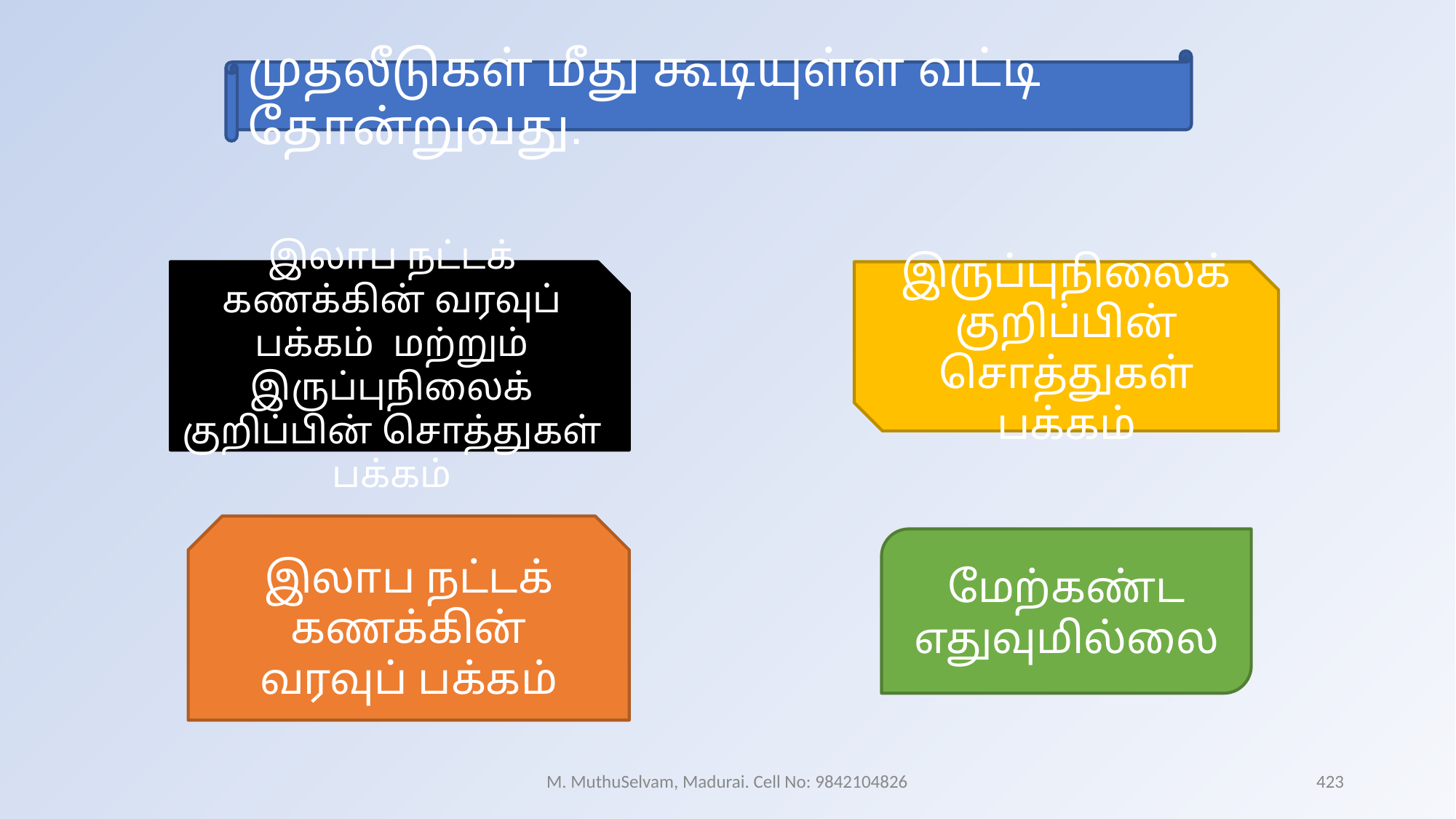

முதலீடுகள் மீது கூடியுள்ள வட்டி தோன்றுவது.
இலாப நட்டக் கணக்கின் வரவுப் பக்கம்  மற்றும் இருப்புநிலைக் குறிப்பின் சொத்துகள் பக்கம்
இருப்புநிலைக் குறிப்பின் சொத்துகள் பக்கம்
இலாப நட்டக் கணக்கின் வரவுப் பக்கம்
மேற்கண்ட எதுவுமில்லை
M. MuthuSelvam, Madurai. Cell No: 9842104826
423